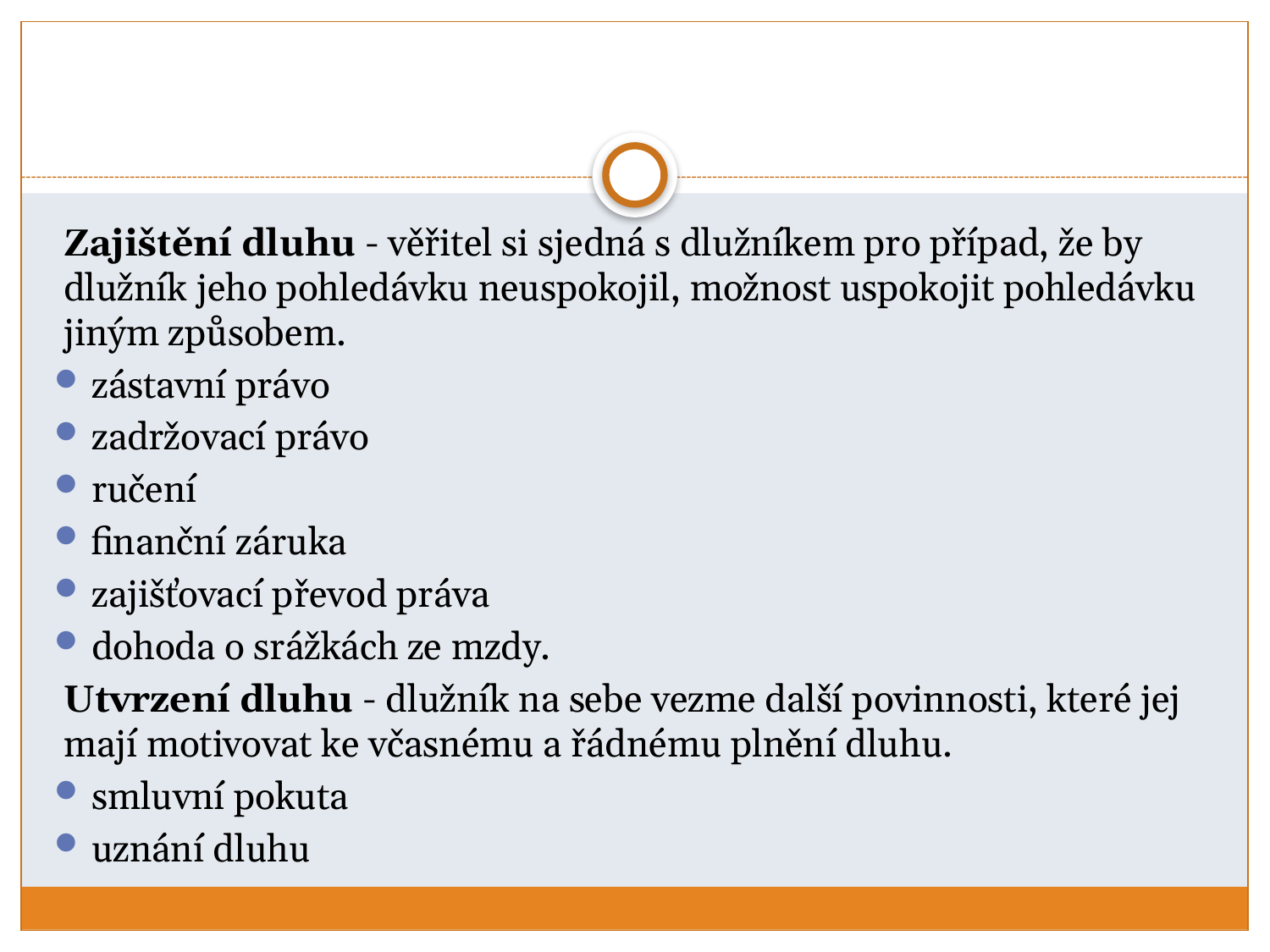

#
Zajištění dluhu - věřitel si sjedná s dlužníkem pro případ, že by dlužník jeho pohledávku neuspokojil, možnost uspokojit pohledávku jiným způsobem.
zástavní právo
zadržovací právo
ručení
finanční záruka
zajišťovací převod práva
dohoda o srážkách ze mzdy.
Utvrzení dluhu - dlužník na sebe vezme další povinnosti, které jej mají motivovat ke včasnému a řádnému plnění dluhu.
smluvní pokuta
uznání dluhu